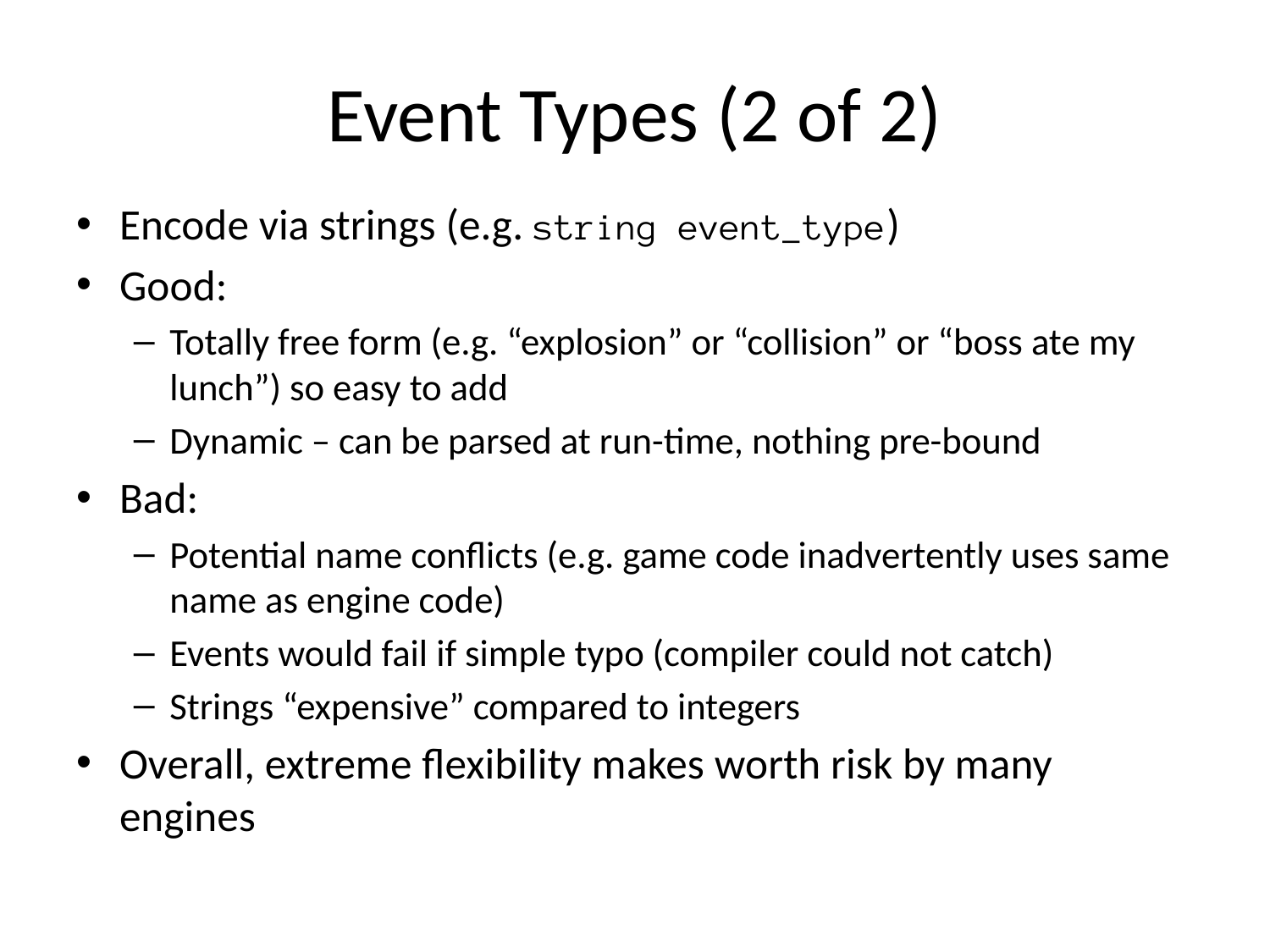

# Event Types (2 of 2)
Encode via strings (e.g. string event_type)
Good:
Totally free form (e.g. “explosion” or “collision” or “boss ate my lunch”) so easy to add
Dynamic – can be parsed at run-time, nothing pre-bound
Bad:
Potential name conflicts (e.g. game code inadvertently uses same name as engine code)
Events would fail if simple typo (compiler could not catch)
Strings “expensive” compared to integers
Overall, extreme flexibility makes worth risk by many engines